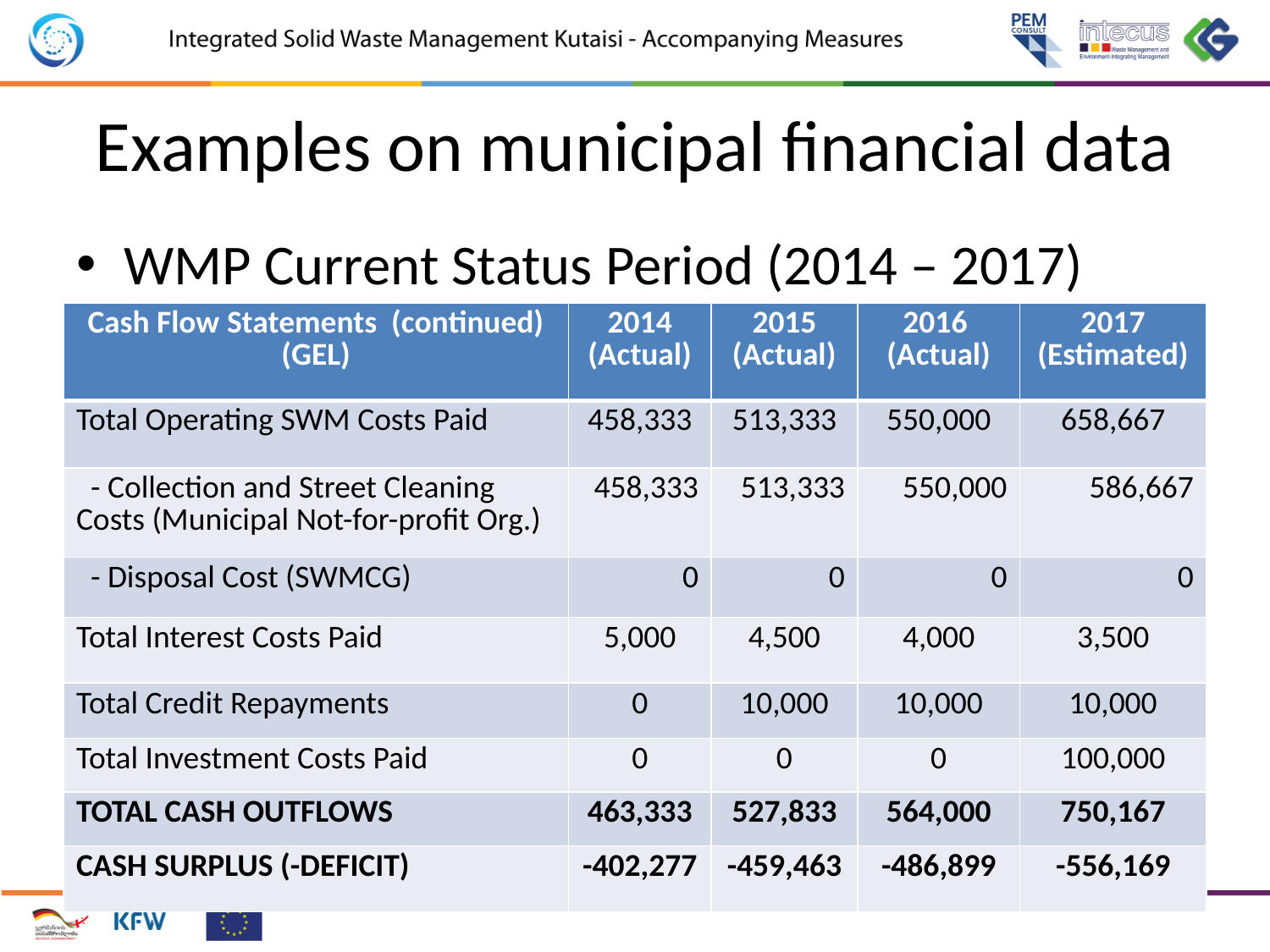

# Examples on municipal financial data
WMP Current Status Period (2014 – 2017)
| Cash Flow Statements (continued) (GEL) | 2014 (Actual) | 2015 (Actual) | 2016 (Actual) | 2017 (Estimated) |
| --- | --- | --- | --- | --- |
| Total Operating SWM Costs Paid | 458,333 | 513,333 | 550,000 | 658,667 |
| - Collection and Street Cleaning Costs (Municipal Not-for-profit Org.) | 458,333 | 513,333 | 550,000 | 586,667 |
| - Disposal Cost (SWMCG) | 0 | 0 | 0 | 0 |
| Total Interest Costs Paid | 5,000 | 4,500 | 4,000 | 3,500 |
| Total Credit Repayments | 0 | 10,000 | 10,000 | 10,000 |
| Total Investment Costs Paid | 0 | 0 | 0 | 100,000 |
| TOTAL CASH OUTFLOWS | 463,333 | 527,833 | 564,000 | 750,167 |
| CASH SURPLUS (-DEFICIT) | -402,277 | -459,463 | -486,899 | -556,169 |